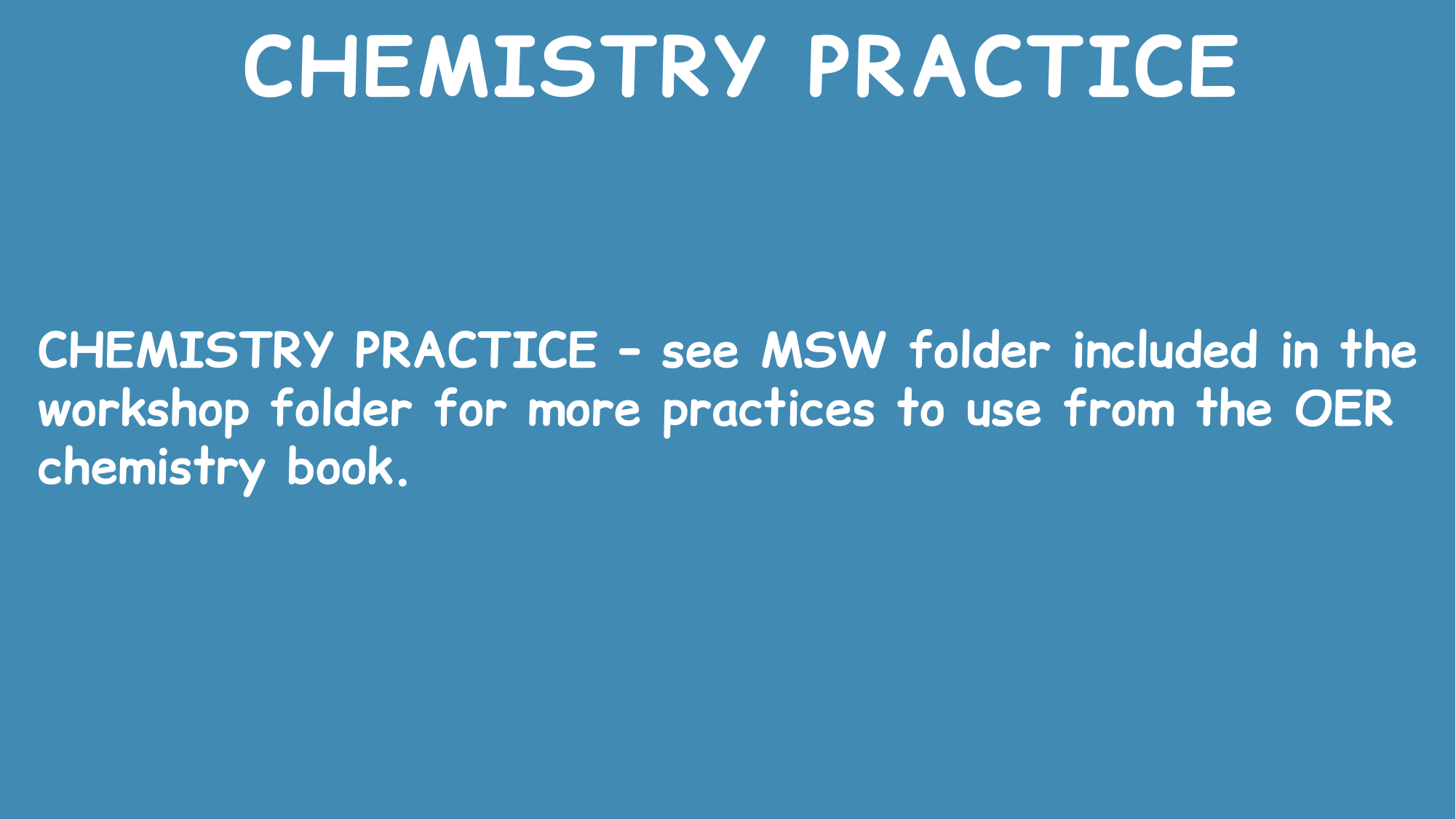

# CHEMISTRY PRACTICE
CHEMISTRY PRACTICE – see MSW folder included in the workshop folder for more practices to use from the OER chemistry book.